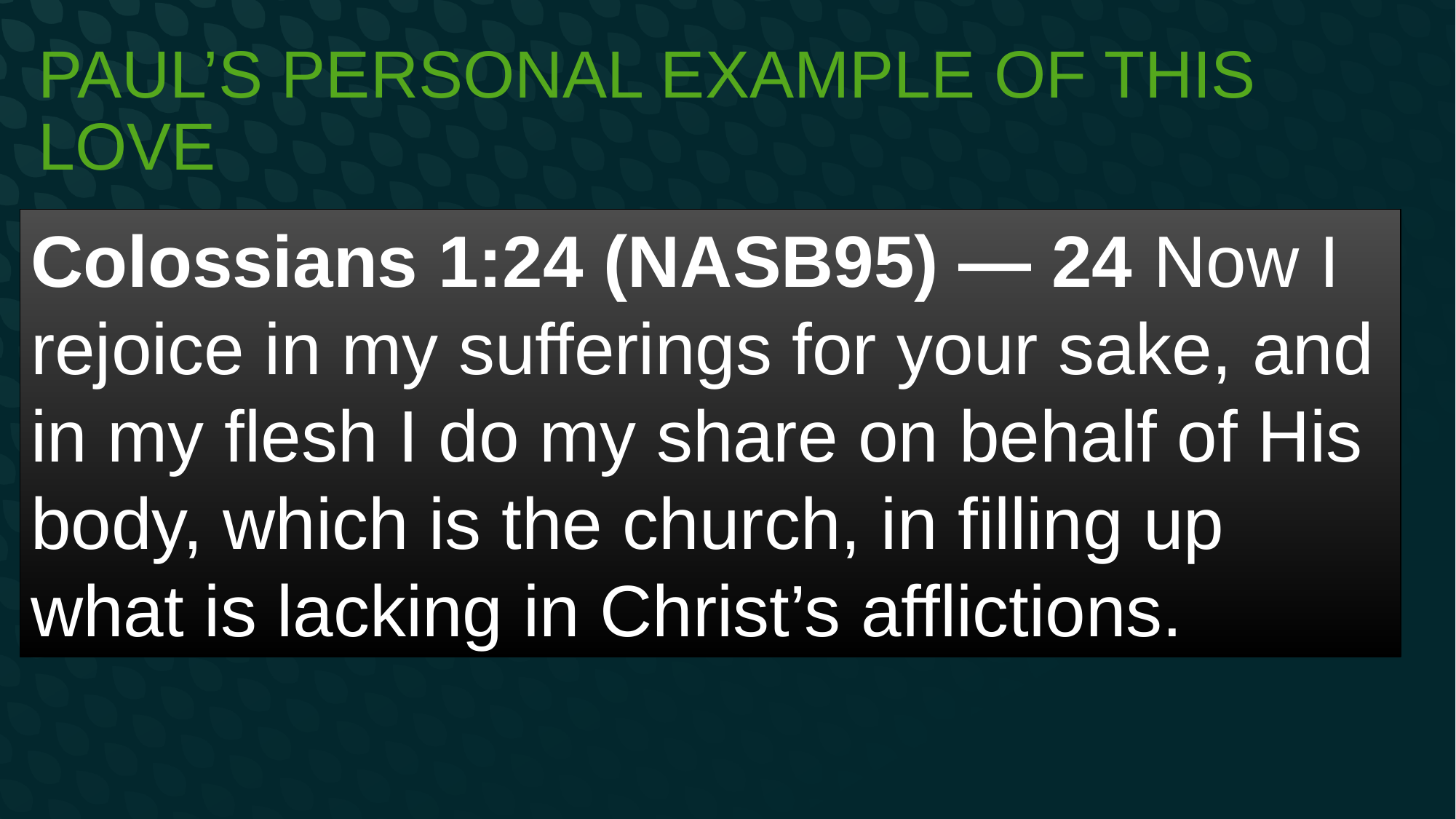

# Paul’s personal example of this love
Colossians 1:24 (NASB95) — 24 Now I rejoice in my sufferings for your sake, and in my flesh I do my share on behalf of His body, which is the church, in filling up what is lacking in Christ’s afflictions.
Paul has become willing to suffer so that his former enemies can know God